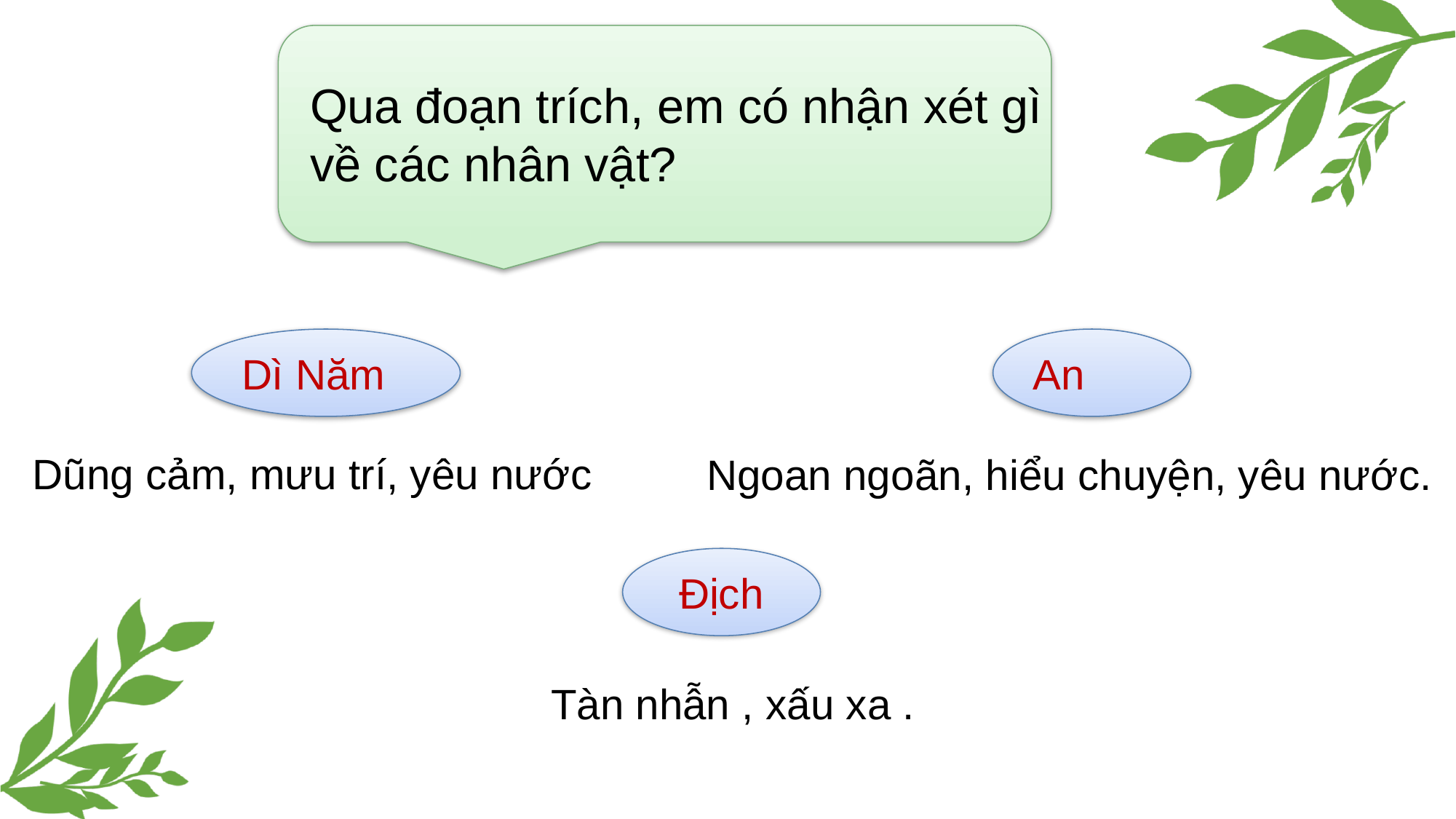

Qua đoạn trích, em có nhận xét gì về các nhân vật?
Dì Năm
An
Dũng cảm, mưu trí, yêu nước
Ngoan ngoãn, hiểu chuyện, yêu nước.
Địch
Tàn nhẫn , xấu xa .